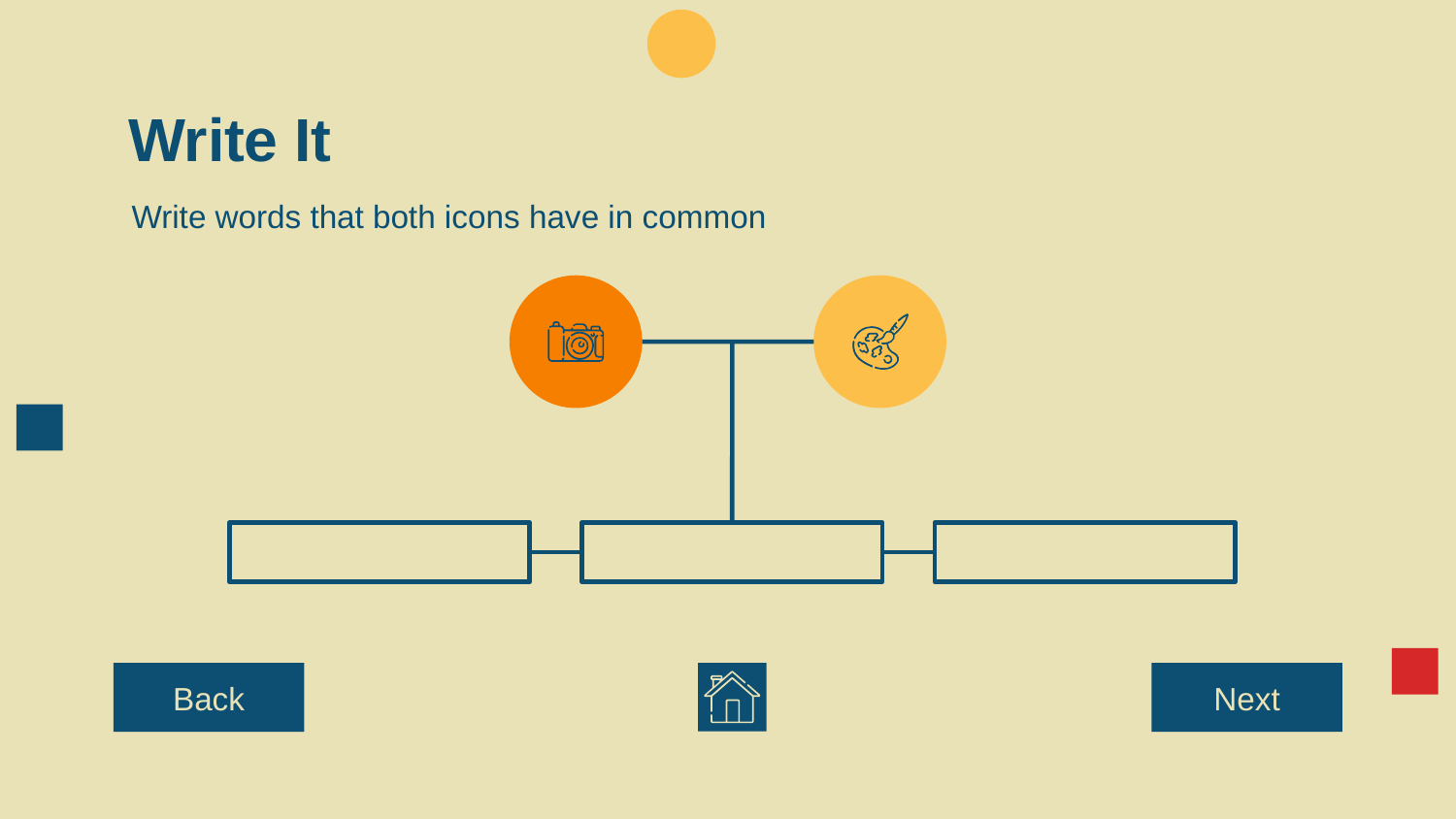

# Write It
Write words that both icons have in common

Back

Next